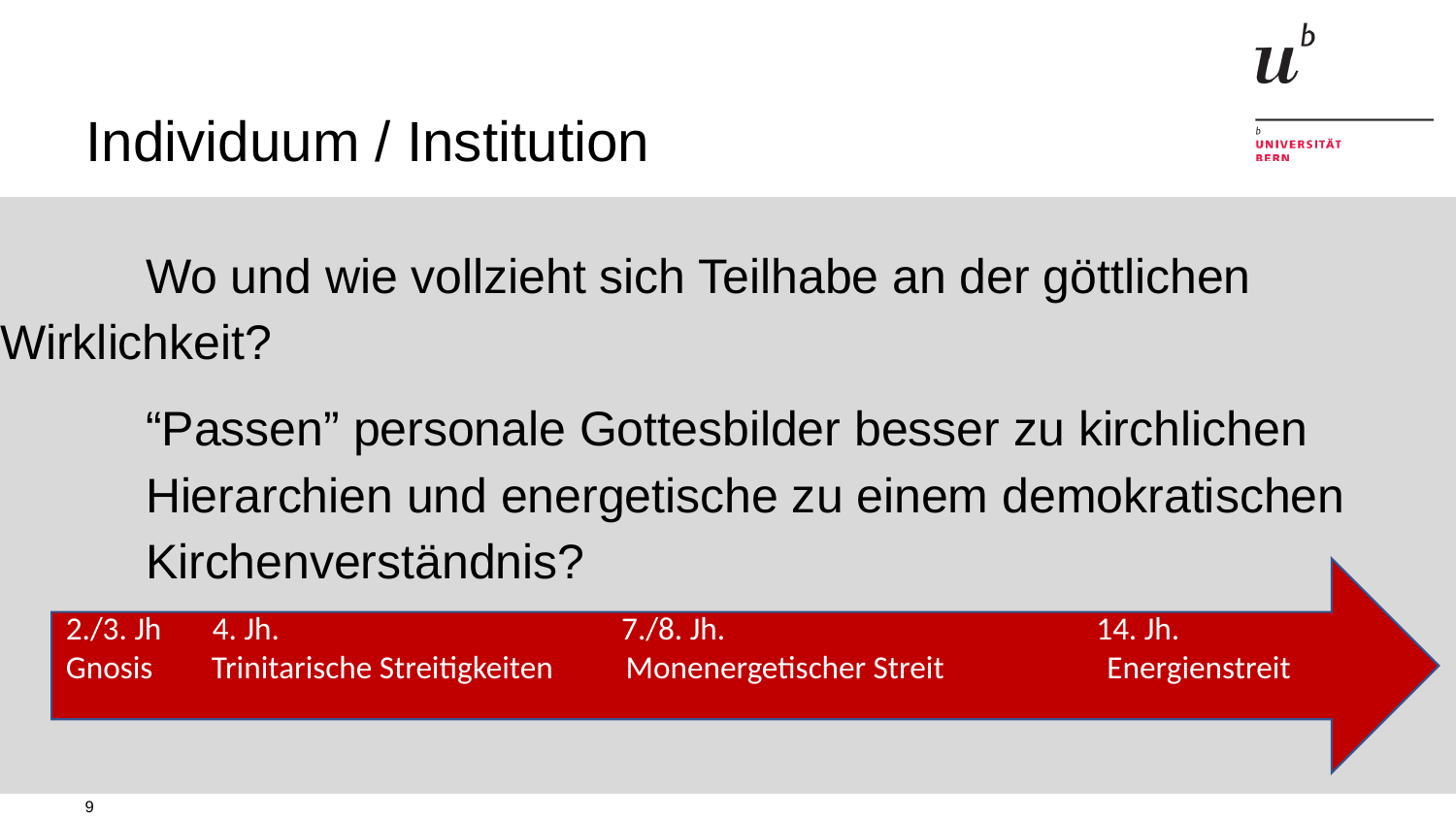

#
Individuum / Institution

	Wo und wie vollzieht sich Teilhabe an der göttlichen 	Wirklichkeit?
	“Passen” personale Gottesbilder besser zu kirchlichen 	Hierarchien und energetische zu einem demokratischen 	Kirchenverständnis?

2./3. Jh       4. Jh.                                               7./8. Jh.                                                   14. Jh.
Gnosis     	Trinitarische Streitigkeiten          Monenergetischer Streit	   Energienstreit